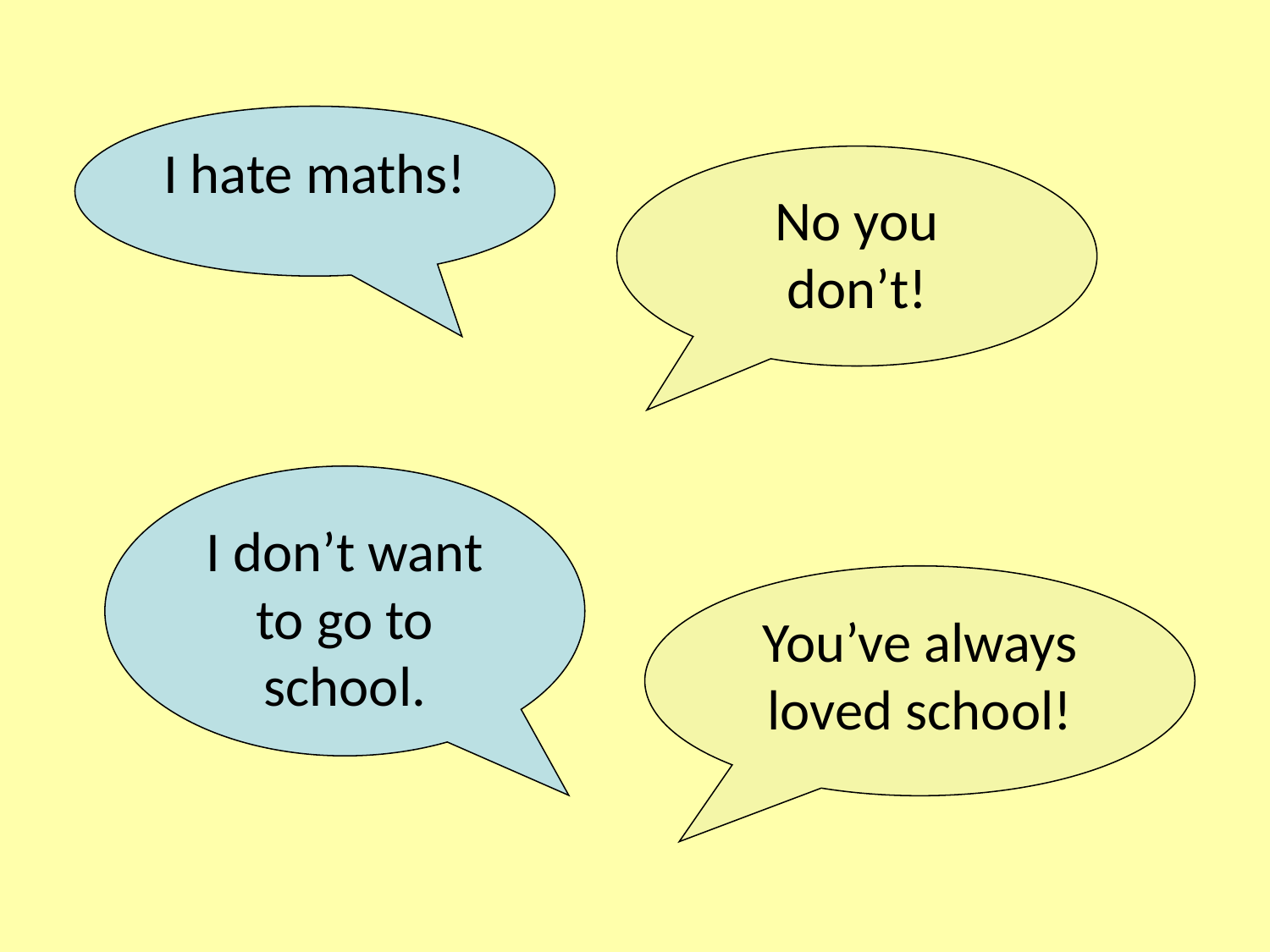

I hate maths!
No you don’t!
I don’t want to go to school.
You’ve always loved school!